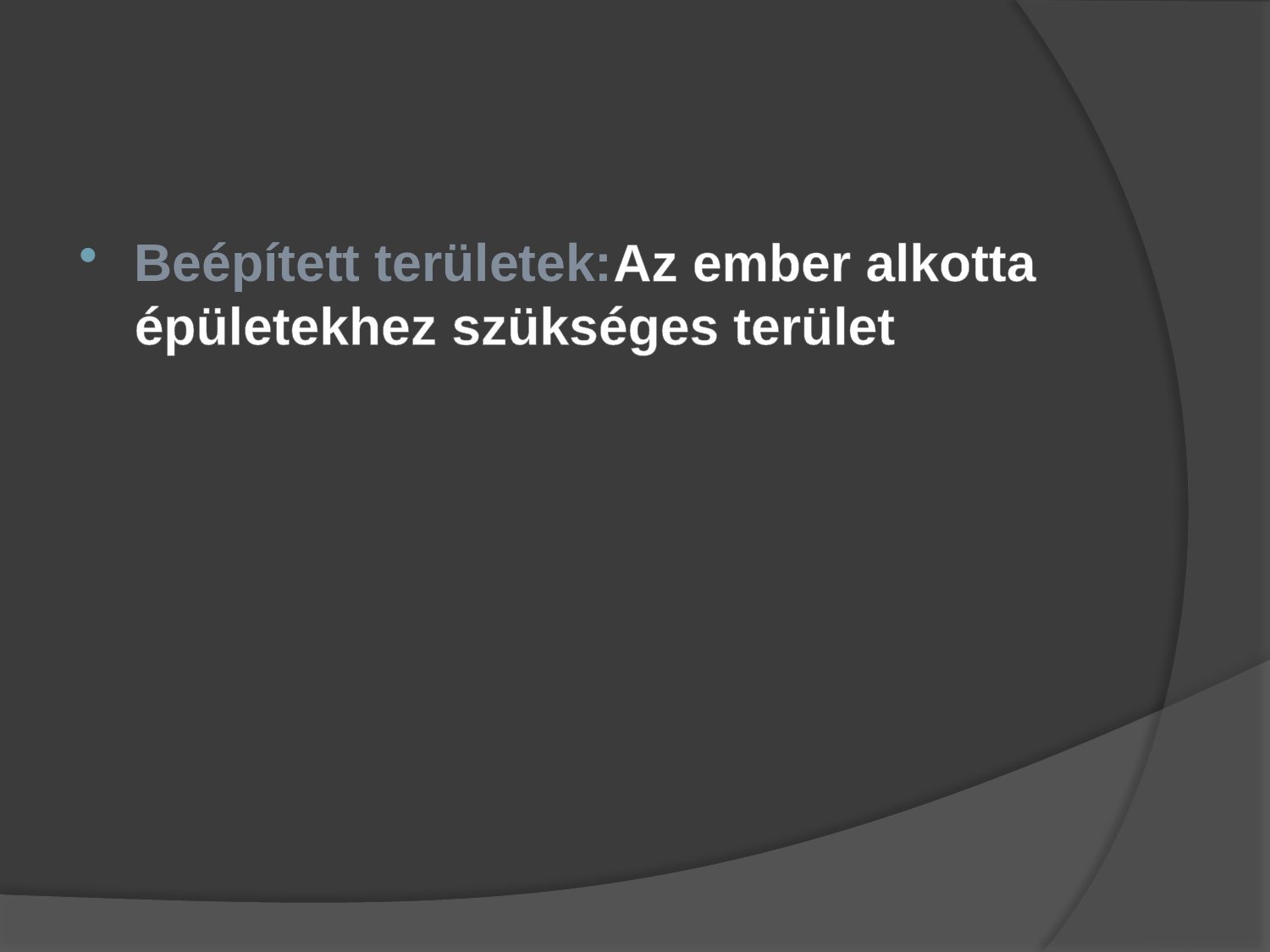

Beépített területek:Az ember alkotta épületekhez szükséges terület